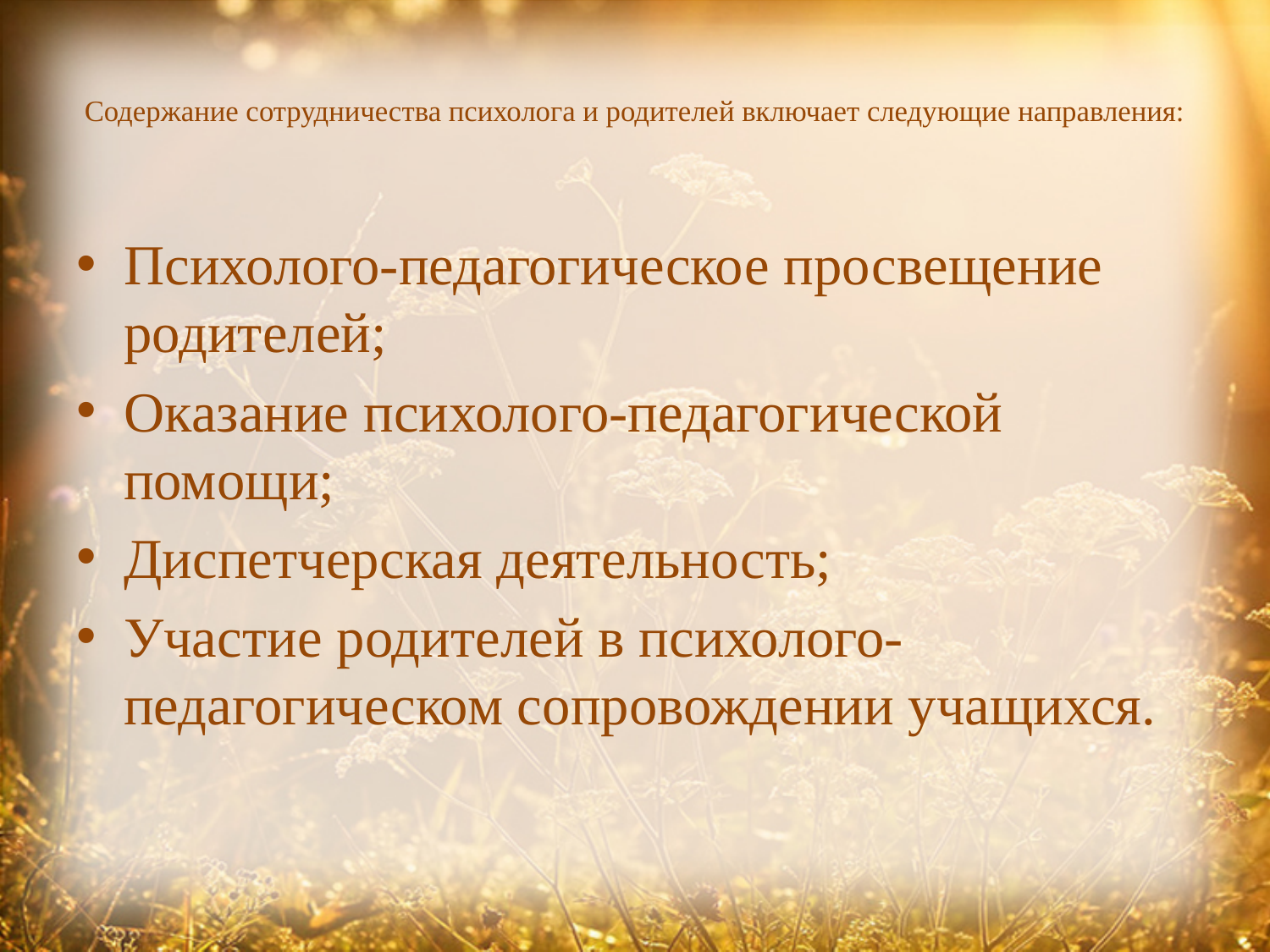

# Содержание сотрудничества психолога и родителей включает следующие направления:
Психолого-педагогическое просвещение родителей;
Оказание психолого-педагогической помощи;
Диспетчерская деятельность;
Участие родителей в психолого-педагогическом сопровождении учащихся.